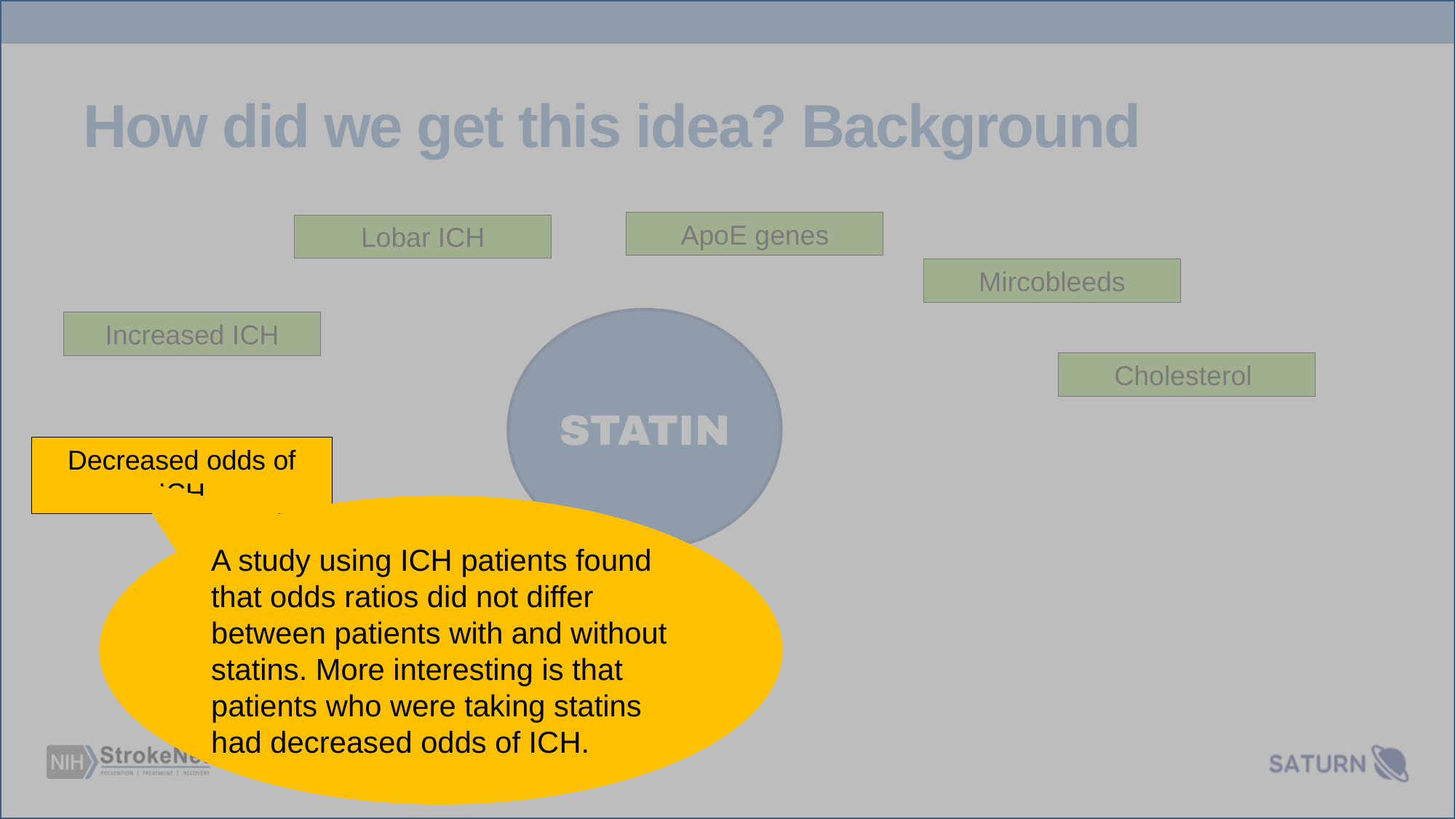

# How did we get this idea? Background
ApoE genes
Lobar ICH
Mircobleeds

Increased ICH
Cholesterol
STATIN
Decreased odds of ICH
A study using ICH patients found that odds ratios did not differ between patients with and without statins. More interesting is that patients who were taking statins had decreased odds of ICH.